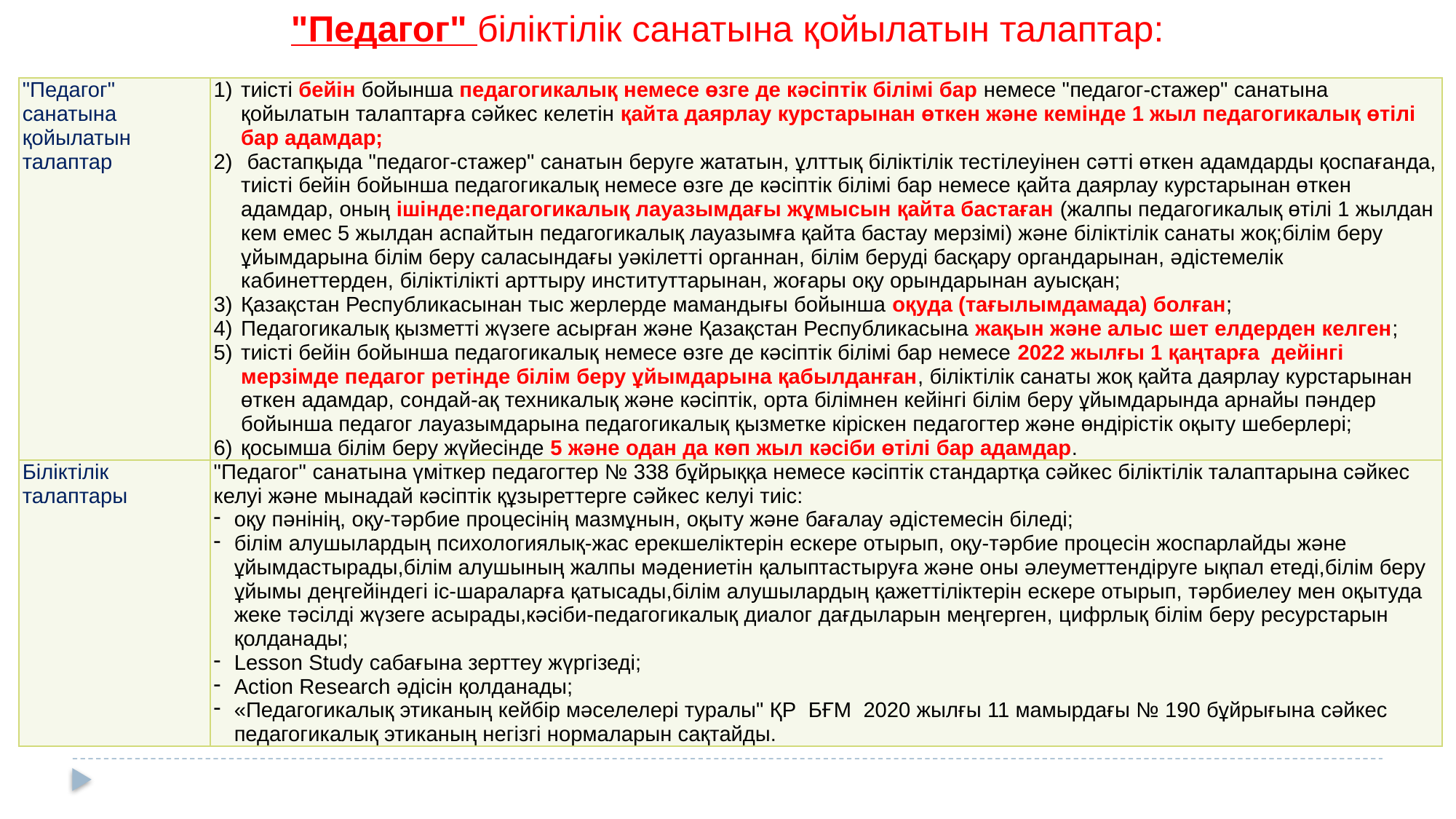

# "Педагог" біліктілік санатына қойылатын талаптар:
| "Педагог" санатына қойылатын талаптар | тиісті бейін бойынша педагогикалық немесе өзге де кәсіптік білімі бар немесе "педагог-стажер" санатына қойылатын талаптарға сәйкес келетін қайта даярлау курстарынан өткен және кемінде 1 жыл педагогикалық өтілі бар адамдар; бастапқыда "педагог-стажер" санатын беруге жататын, ұлттық біліктілік тестілеуінен сәтті өткен адамдарды қоспағанда, тиісті бейін бойынша педагогикалық немесе өзге де кәсіптік білімі бар немесе қайта даярлау курстарынан өткен адамдар, оның ішінде:педагогикалық лауазымдағы жұмысын қайта бастаған (жалпы педагогикалық өтілі 1 жылдан кем емес 5 жылдан аспайтын педагогикалық лауазымға қайта бастау мерзімі) және біліктілік санаты жоқ;білім беру ұйымдарына білім беру саласындағы уәкілетті органнан, білім беруді басқару органдарынан, әдістемелік кабинеттерден, біліктілікті арттыру институттарынан, жоғары оқу орындарынан ауысқан; Қазақстан Республикасынан тыс жерлерде мамандығы бойынша оқуда (тағылымдамада) болған; Педагогикалық қызметті жүзеге асырған және Қазақстан Республикасына жақын және алыс шет елдерден келген; тиісті бейін бойынша педагогикалық немесе өзге де кәсіптік білімі бар немесе 2022 жылғы 1 қаңтарға дейінгі мерзімде педагог ретінде білім беру ұйымдарына қабылданған, біліктілік санаты жоқ қайта даярлау курстарынан өткен адамдар, сондай-ақ техникалық және кәсіптік, орта білімнен кейінгі білім беру ұйымдарында арнайы пәндер бойынша педагог лауазымдарына педагогикалық қызметке кіріскен педагогтер және өндірістік оқыту шеберлері; қосымша білім беру жүйесінде 5 және одан да көп жыл кәсіби өтілі бар адамдар. |
| --- | --- |
| Біліктілік талаптары | "Педагог" санатына үміткер педагогтер № 338 бұйрыққа немесе кәсіптік стандартқа сәйкес біліктілік талаптарына сәйкес келуі және мынадай кәсіптік құзыреттерге сәйкес келуі тиіс: оқу пәнінің, оқу-тәрбие процесінің мазмұнын, оқыту және бағалау әдістемесін біледі; білім алушылардың психологиялық-жас ерекшеліктерін ескере отырып, оқу-тәрбие процесін жоспарлайды және ұйымдастырады,білім алушының жалпы мәдениетін қалыптастыруға және оны әлеуметтендіруге ықпал етеді,білім беру ұйымы деңгейіндегі іс-шараларға қатысады,білім алушылардың қажеттіліктерін ескере отырып, тәрбиелеу мен оқытуда жеке тәсілді жүзеге асырады,кәсіби-педагогикалық диалог дағдыларын меңгерген, цифрлық білім беру ресурстарын қолданады; Lesson Study сабағына зерттеу жүргізеді; Action Research әдісін қолданады; «Педагогикалық этиканың кейбір мәселелері туралы" ҚР БҒМ 2020 жылғы 11 мамырдағы № 190 бұйрығына сәйкес педагогикалық этиканың негізгі нормаларын сақтайды. |